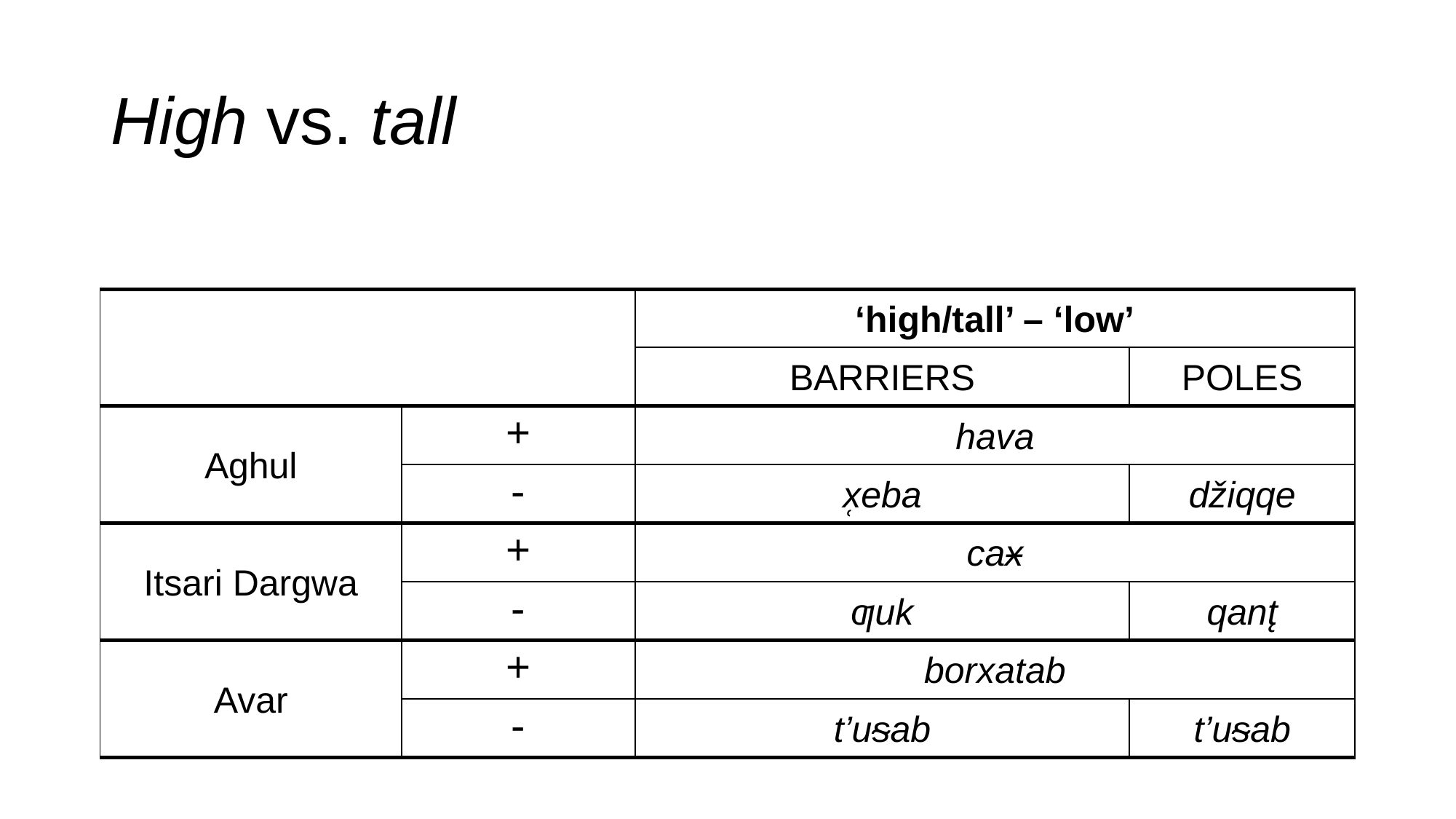

# High vs. tall
|  |  | ‘high/tall’ – ‘low’ |  |
| --- | --- | --- | --- |
|  |  | Barriers | Poles |
| Aghul | + | hava |  |
|  | - | x̜eba | džiqqe |
| Itsari Dargwa | + | caӿ |  |
|  | - | ƣuk | qant̨ |
| Avar | + | borxatab |  |
|  | - | t’uᵴab | t’uᵴab |